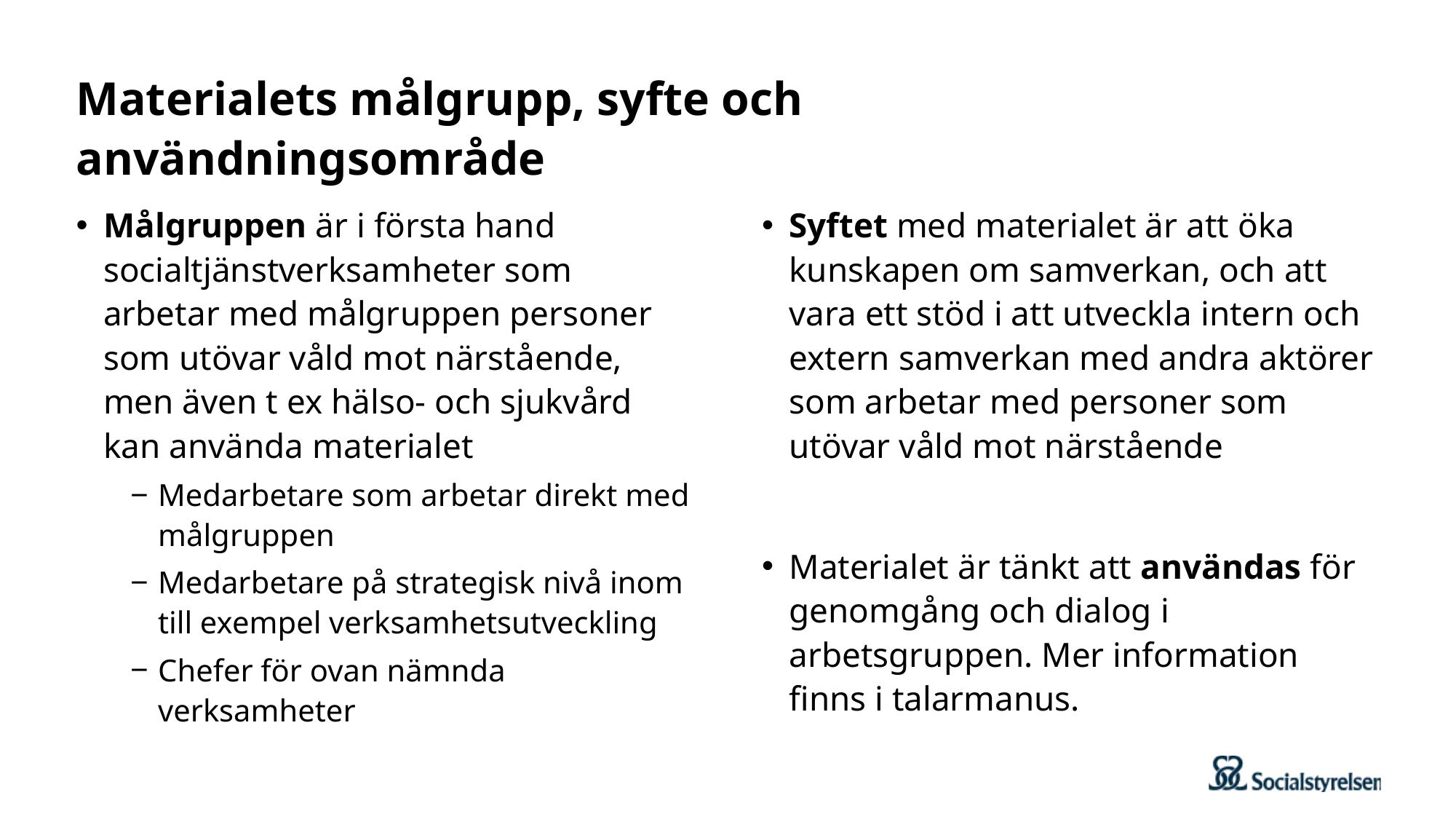

# Materialets målgrupp, syfte och användningsområde
Syftet med materialet är att öka kunskapen om samverkan, och att vara ett stöd i att utveckla intern och extern samverkan med andra aktörer som arbetar med personer som utövar våld mot närstående

Materialet är tänkt att användas för genomgång och dialog i arbetsgruppen. Mer information finns i talarmanus.
Målgruppen är i första hand socialtjänstverksamheter som arbetar med målgruppen personer som utövar våld mot närstående, men även t ex hälso- och sjukvård kan använda materialet
Medarbetare som arbetar direkt med målgruppen
Medarbetare på strategisk nivå inom till exempel verksamhetsutveckling
Chefer för ovan nämnda verksamheter